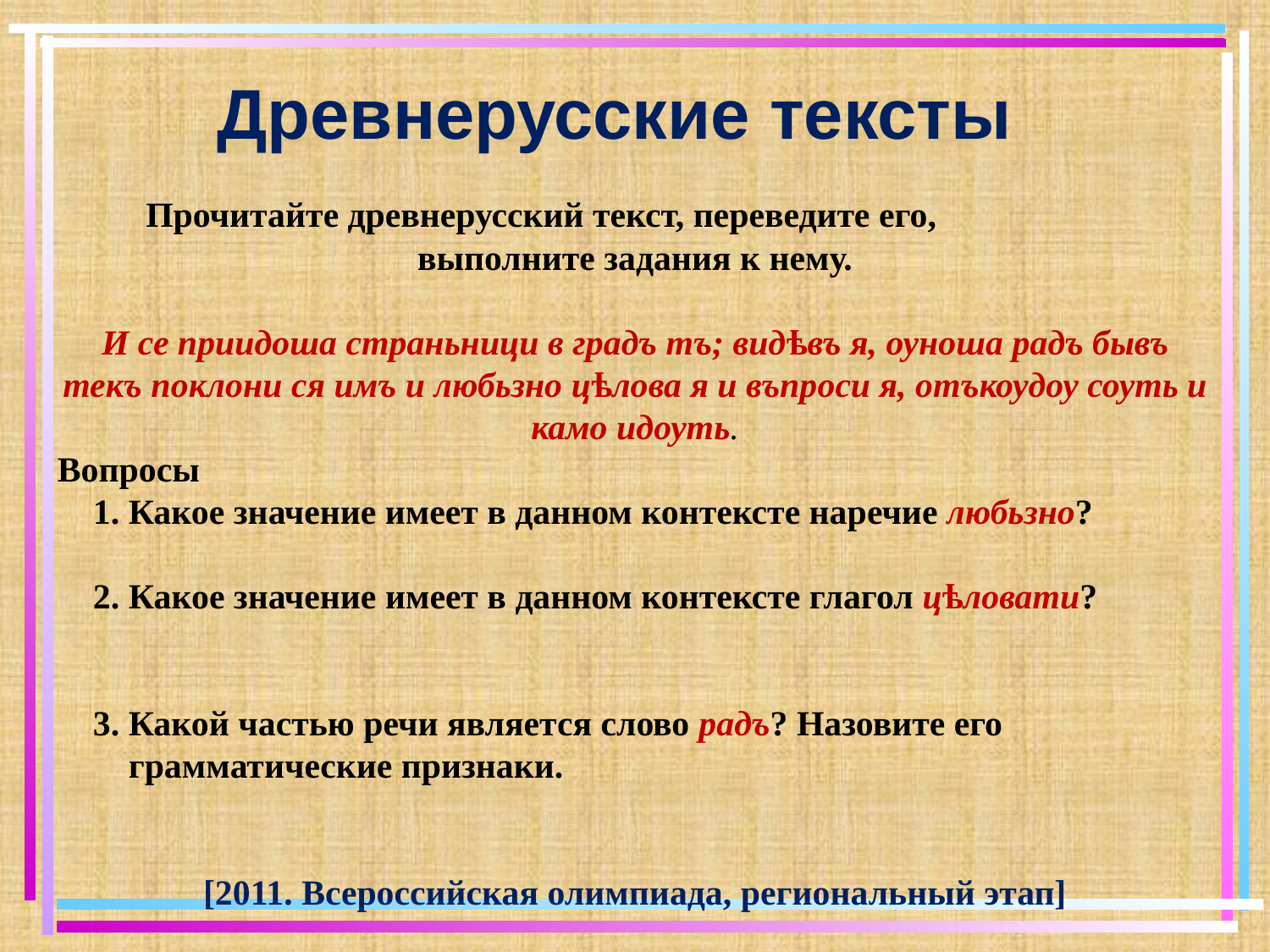

Древнерусские тексты
 Прочитайте древнерусский текст, переведите его,                       выполните задания к нему.
И се приидоша страньници в градъ тъ; видѣвъ я, оуноша радъ бывъ текъ поклони ся имъ и любьзно цѣлова я и въпроси я, отъкоудоу соуть и камо идоуть.
Вопросы
    1. Какое значение имеет в данном контексте наречие любьзно?
    2. Какое значение имеет в данном контексте глагол цѣловати?

    3. Какой частью речи является слово радъ? Назовите его
        грамматические признаки.
[2011. Всероссийская олимпиада, региональный этап]